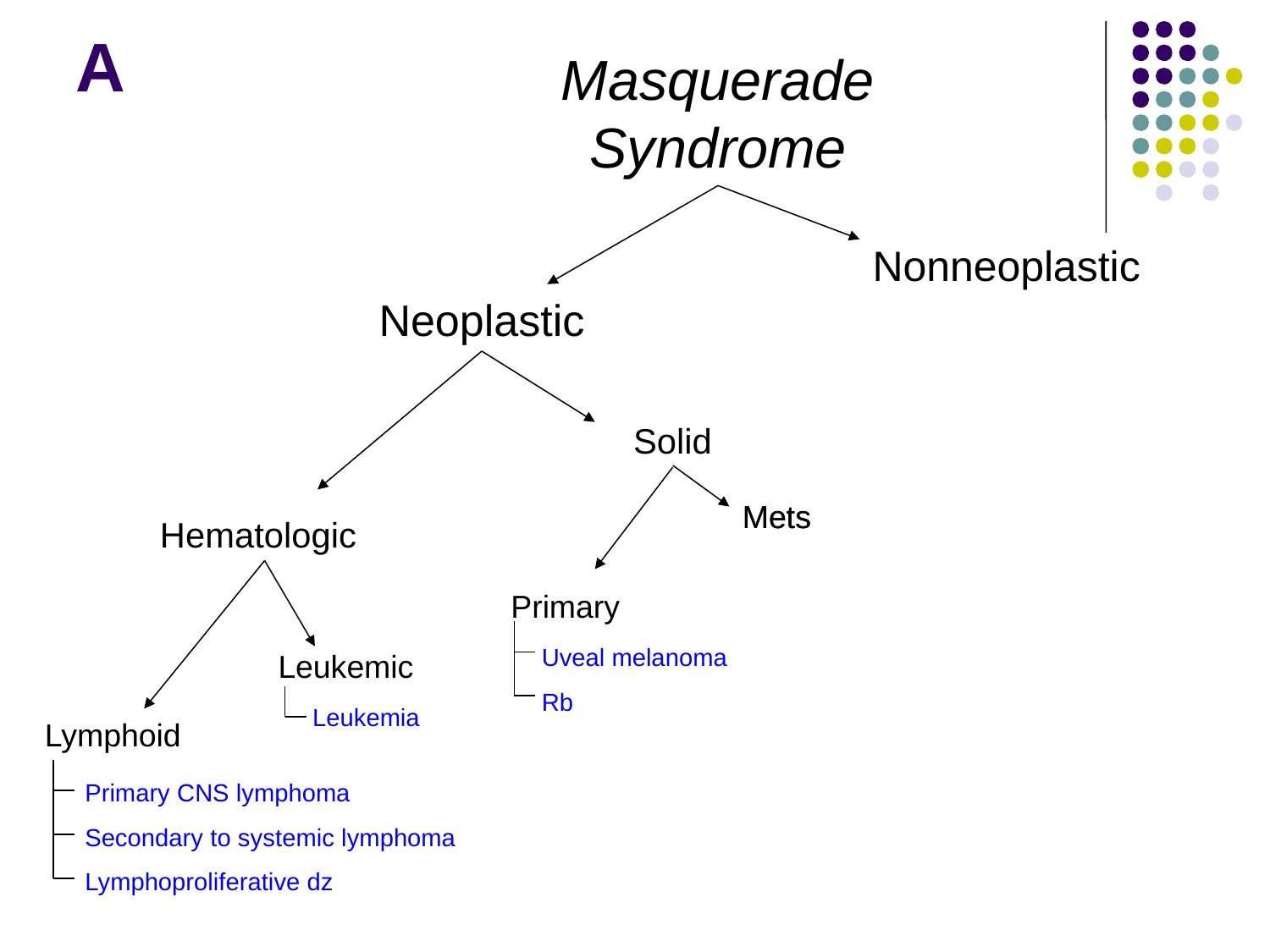

A
Masquerade
Syndrome
Nonneoplastic
Neoplastic
Solid
Mets
Mets
Hematologic
Primary
Uveal melanoma
Rb
Leukemic
Leukemia
Lymphoid
Primary CNS lymphoma
Secondary to systemic lymphoma
Lymphoproliferative dz